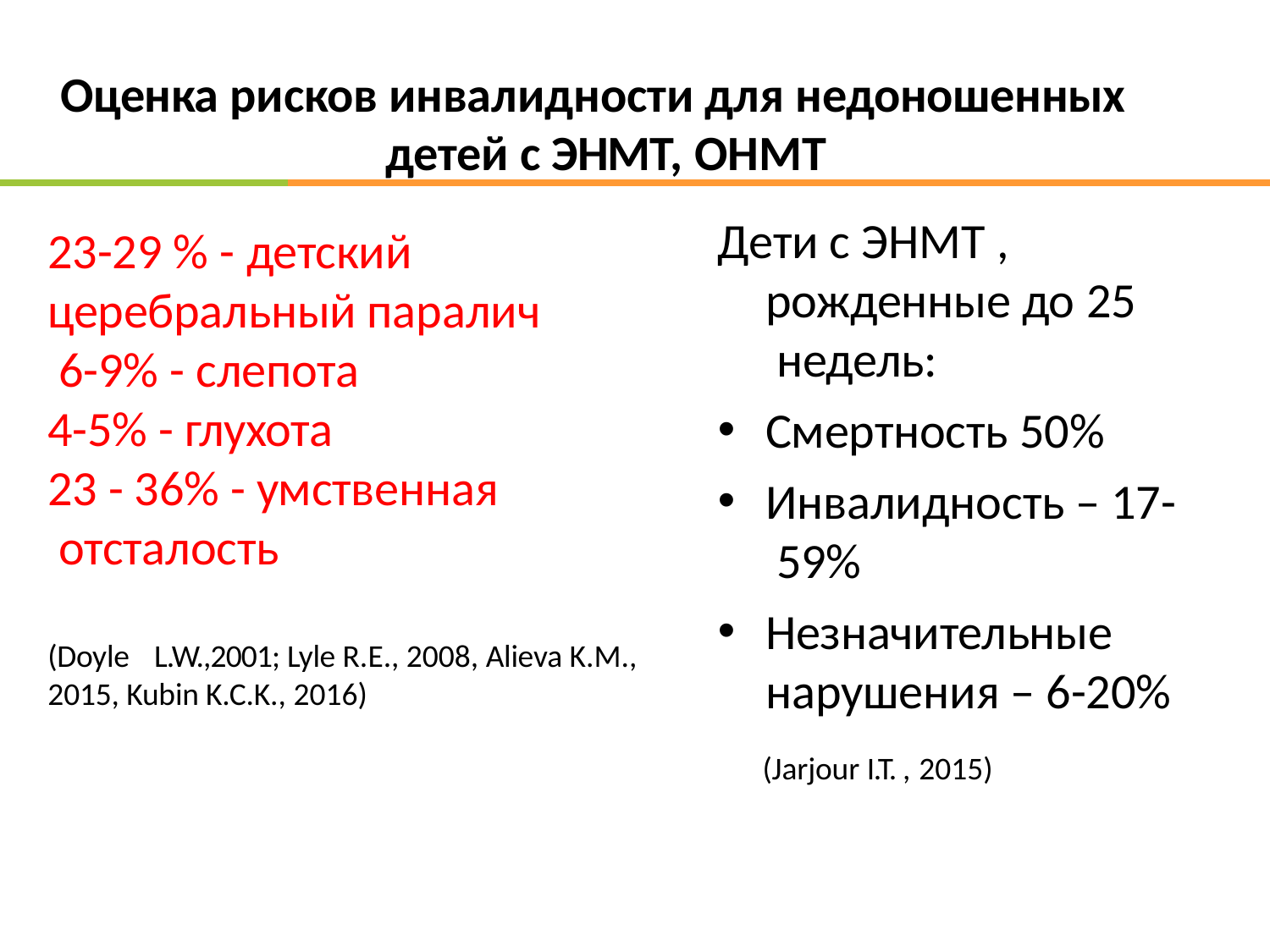

# Оценка рисков инвалидности для недоношенных  детей с ЭНМТ, ОНМТ

Дети с ЭНМТ ,
рожденные до 25  недель:
Смертность 50%
Инвалидность – 17-  59%
Незначительные
нарушения – 6-20%
(Jarjour I.T. , 2015)
23-29 % - детский
церебральный паралич  6-9% - слепота
4-5% - глухота
23 - 36% - умственная  отсталость
(Doyle	L.W.,2001; Lyle R.E., 2008, Alieva K.M.,  2015, Kubin K.C.K., 2016)